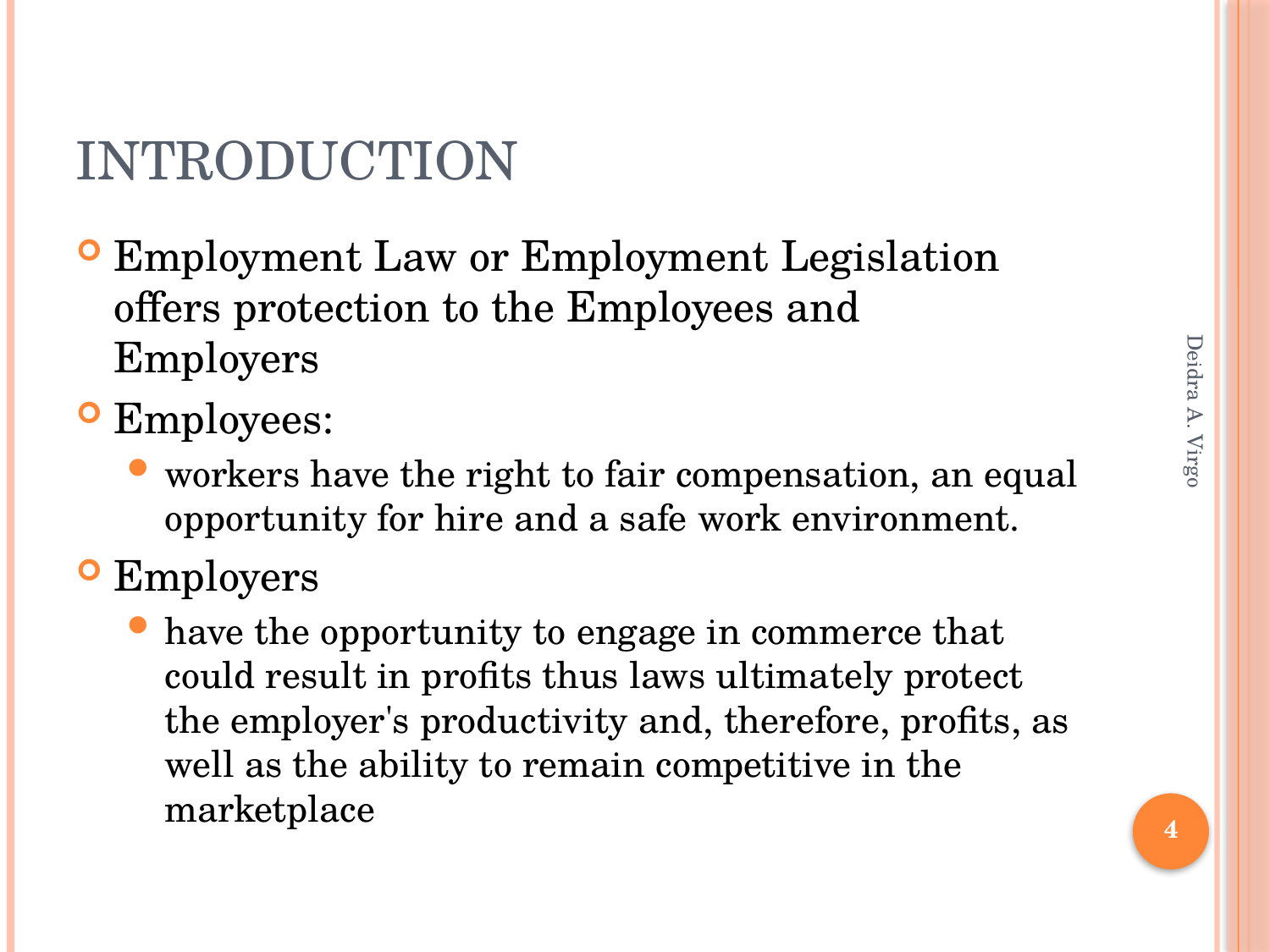

# Introduction
Employment Law or Employment Legislation offers protection to the Employees and Employers
Employees:
workers have the right to fair compensation, an equal opportunity for hire and a safe work environment.
Employers
have the opportunity to engage in commerce that could result in profits thus laws ultimately protect the employer's productivity and, therefore, profits, as well as the ability to remain competitive in the marketplace
Deidra A. Virgo
4